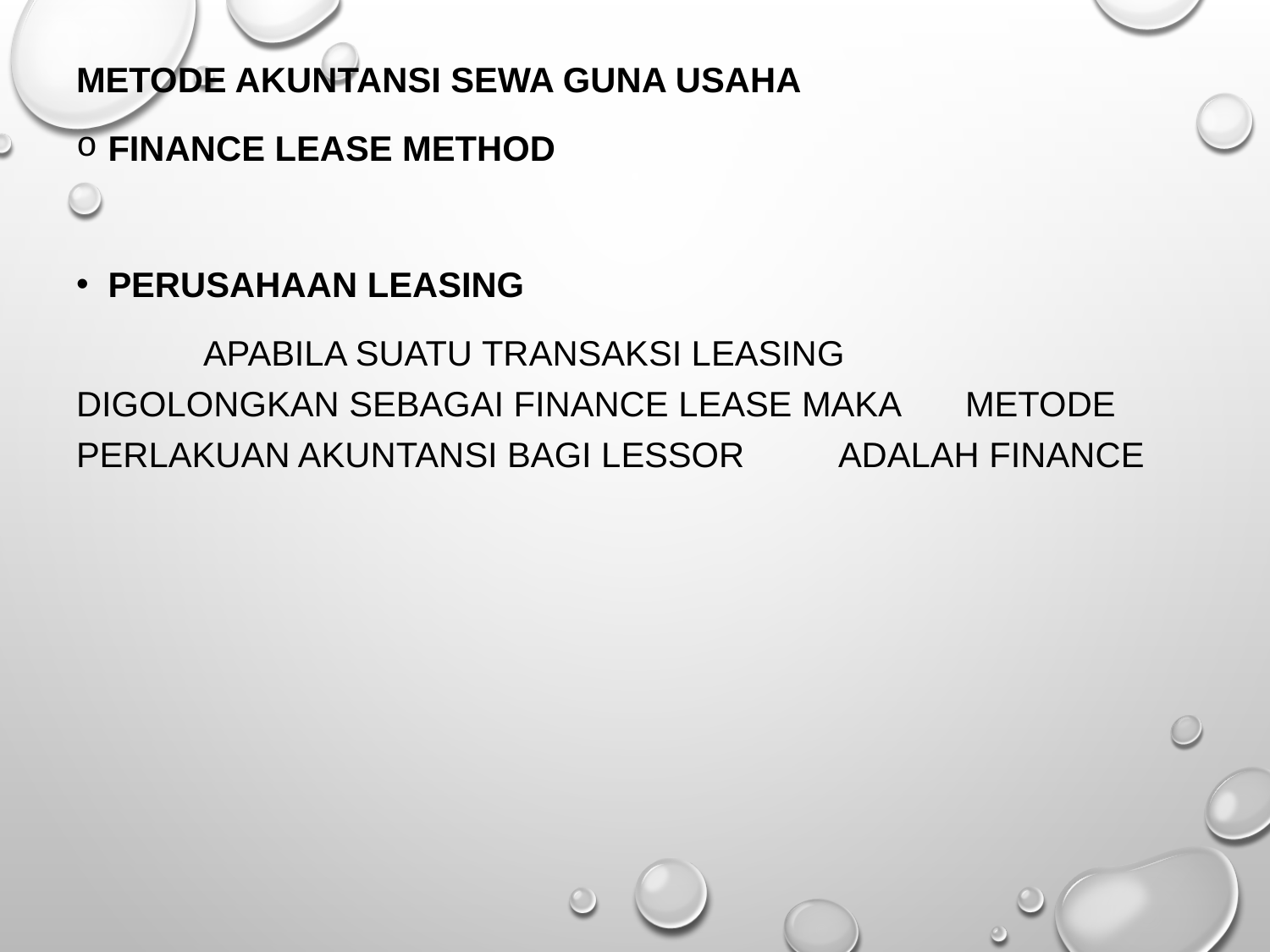

METODE AKUNTANSI SEWA GUNA USAHA
Finance Lease Method

Perusahaan Leasing
	Apabila suatu transaksi leasing 	digolongkan sebagai finance lease maka 	metode perlakuan akuntansi bagi lessor 	adalah finance